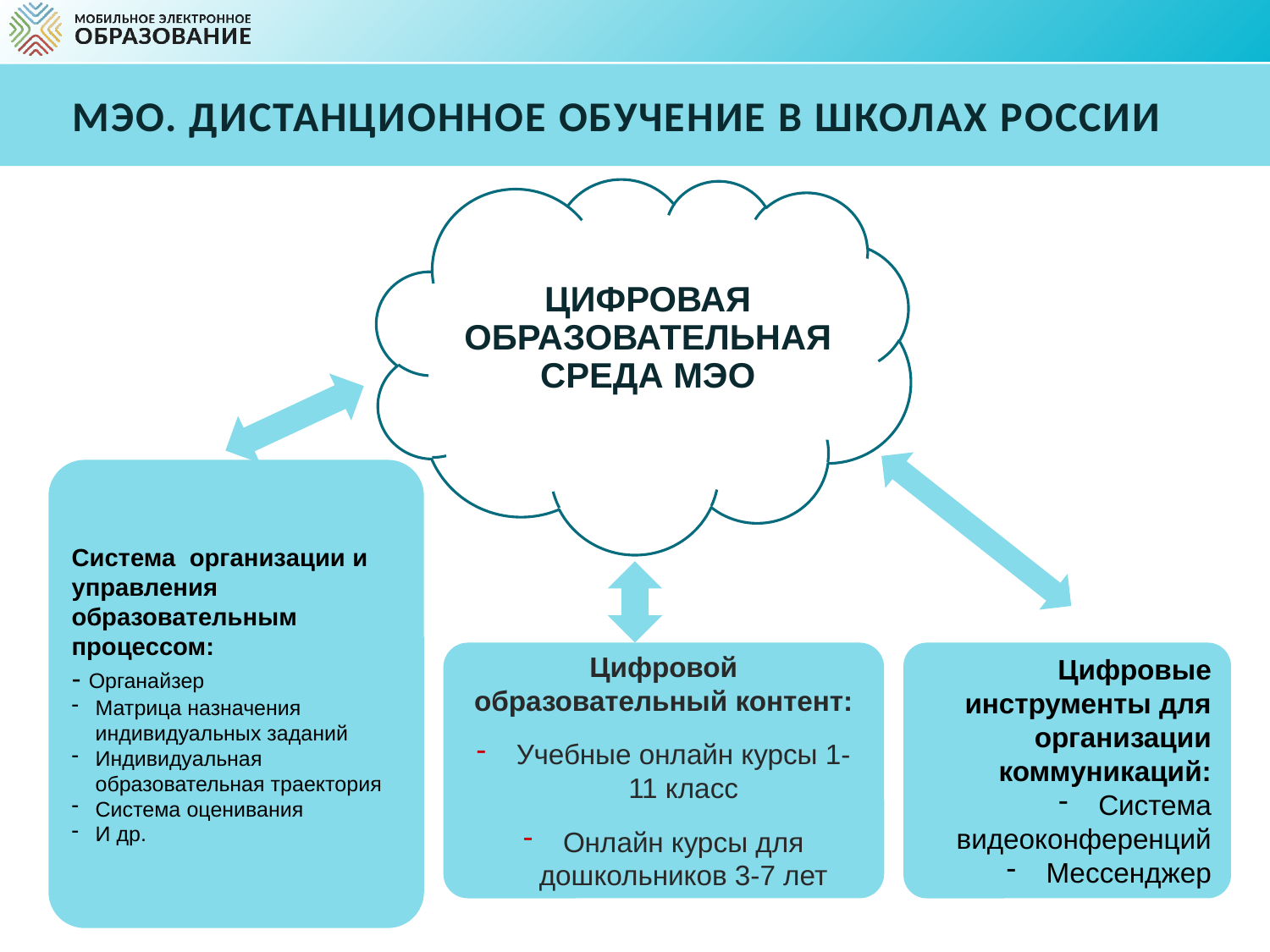

# МЭО. Дистанционное обучение в школах россии

ЦИФРОВАЯ ОБРАЗОВАТЕЛЬНАЯ СРЕДА МЭО

Система  организации и управления образовательным процессом:
- Органайзер
Матрица назначения индивидуальных заданий
Индивидуальная образовательная траектория
Система оценивания
И др.

Цифровые инструменты для организации коммуникаций:
Система видеоконференций
Мессенджер
Цифровой образовательный контент:
Учебные онлайн курсы 1-11 класс
Онлайн курсы для дошкольников 3-7 лет